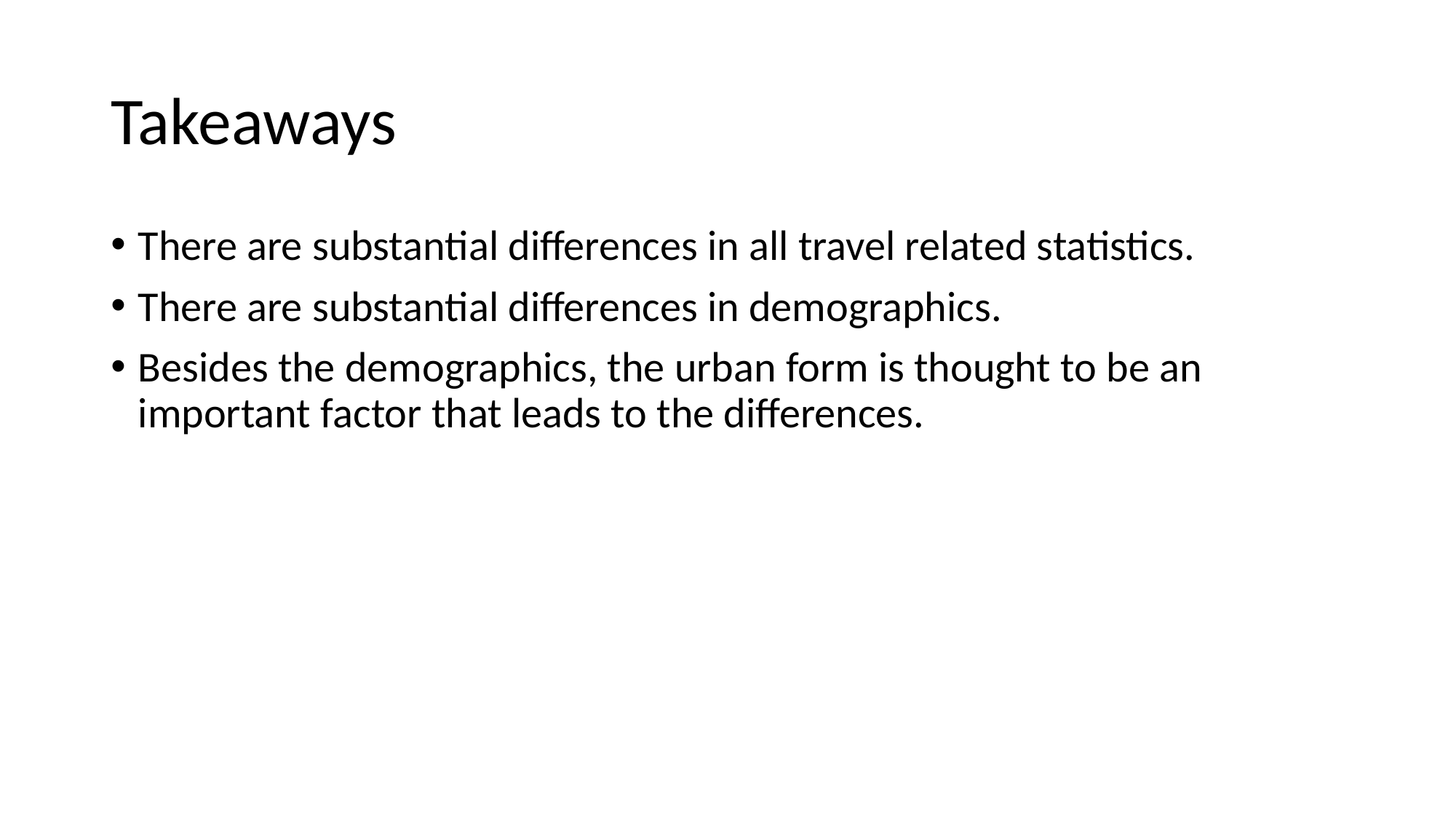

# Takeaways
There are substantial differences in all travel related statistics.
There are substantial differences in demographics.
Besides the demographics, the urban form is thought to be an important factor that leads to the differences.